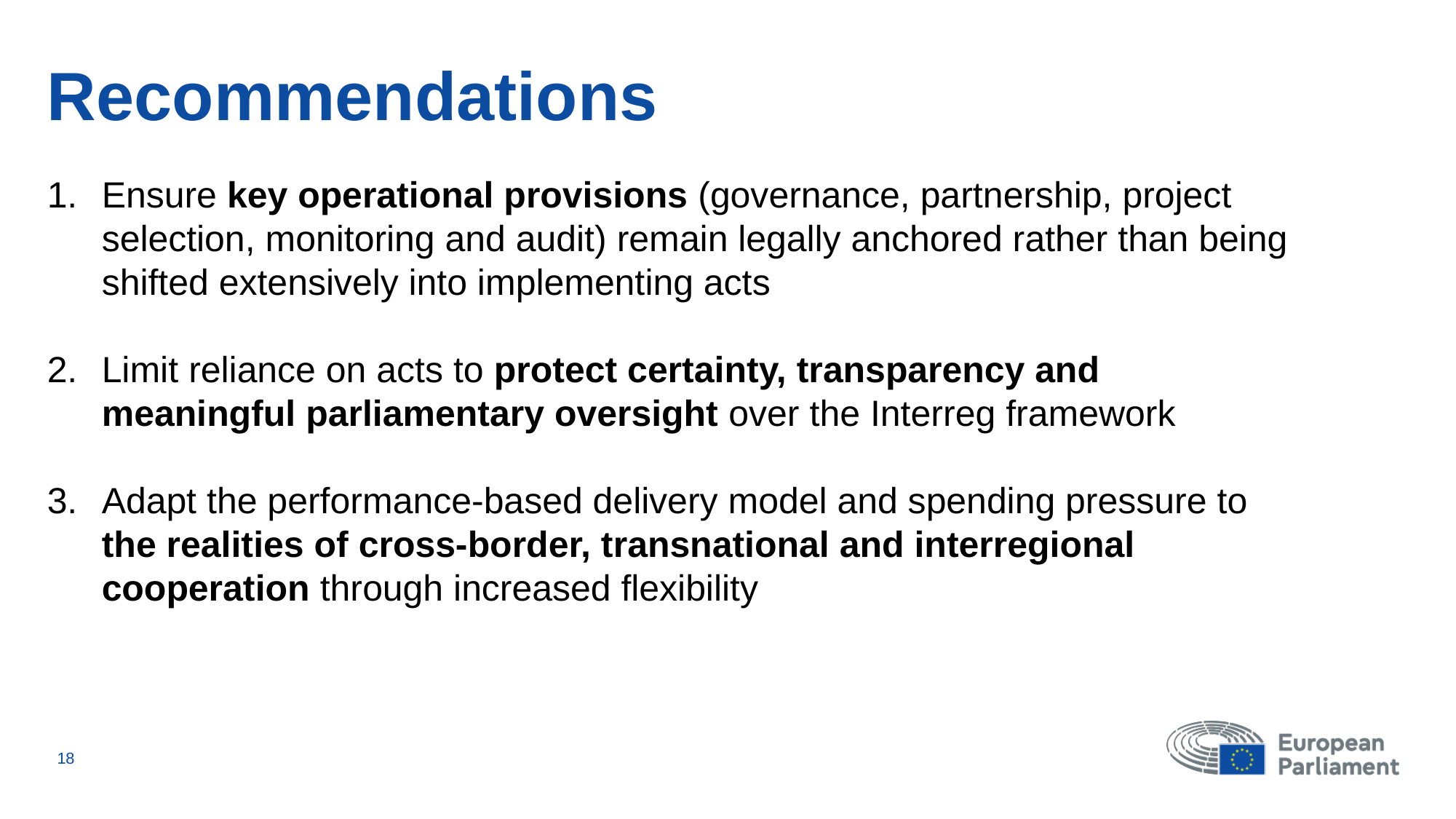

# Recommendations
Ensure key operational provisions (governance, partnership, project selection, monitoring and audit) remain legally anchored rather than being shifted extensively into implementing acts

Limit reliance on acts to protect certainty, transparency and meaningful parliamentary oversight over the Interreg framework

Adapt the performance-based delivery model and spending pressure to the realities of cross-border, transnational and interregional cooperation through increased flexibility